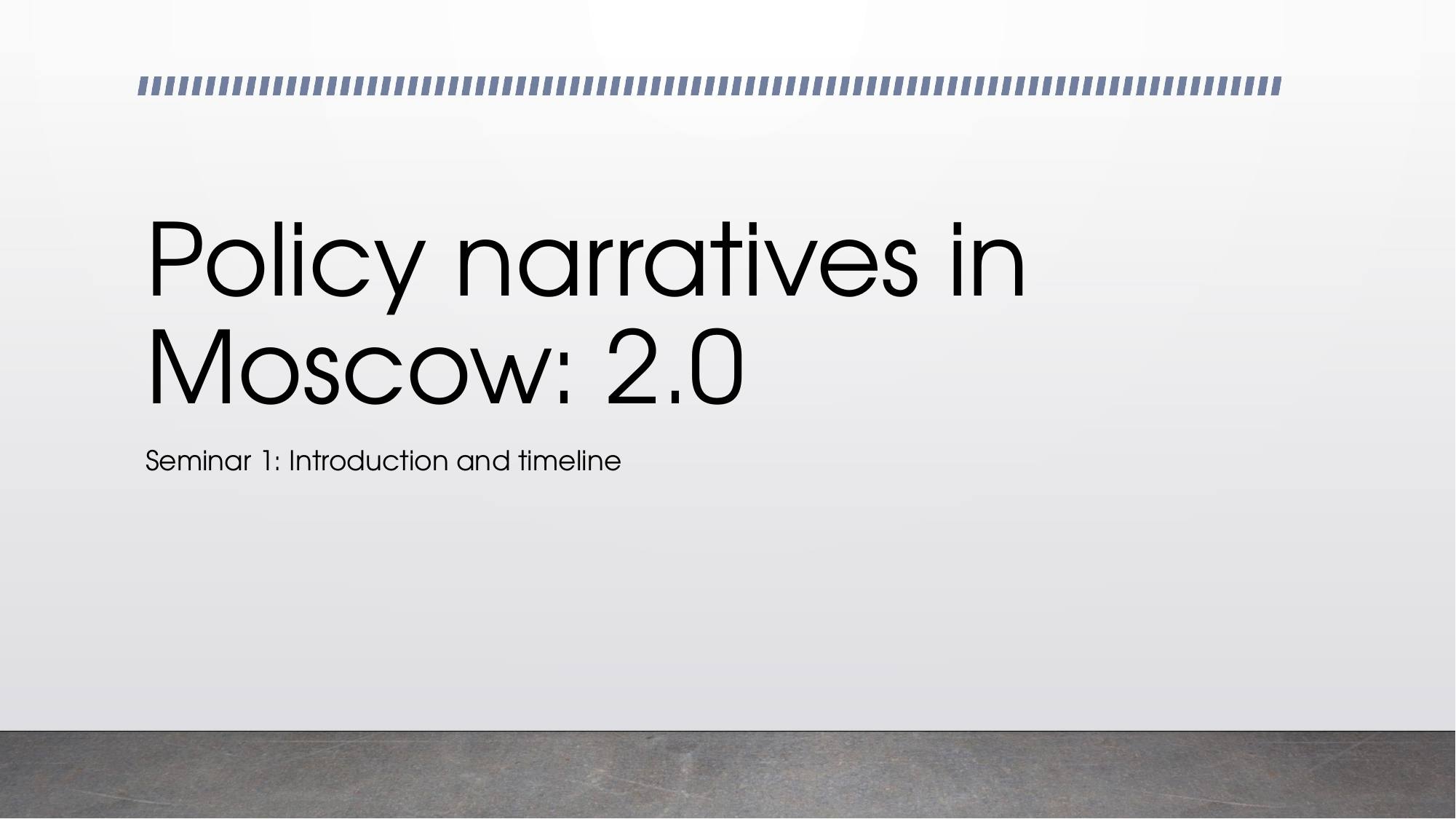

# Policy narratives in Moscow: 2.0
Seminar 1: Introduction and timeline